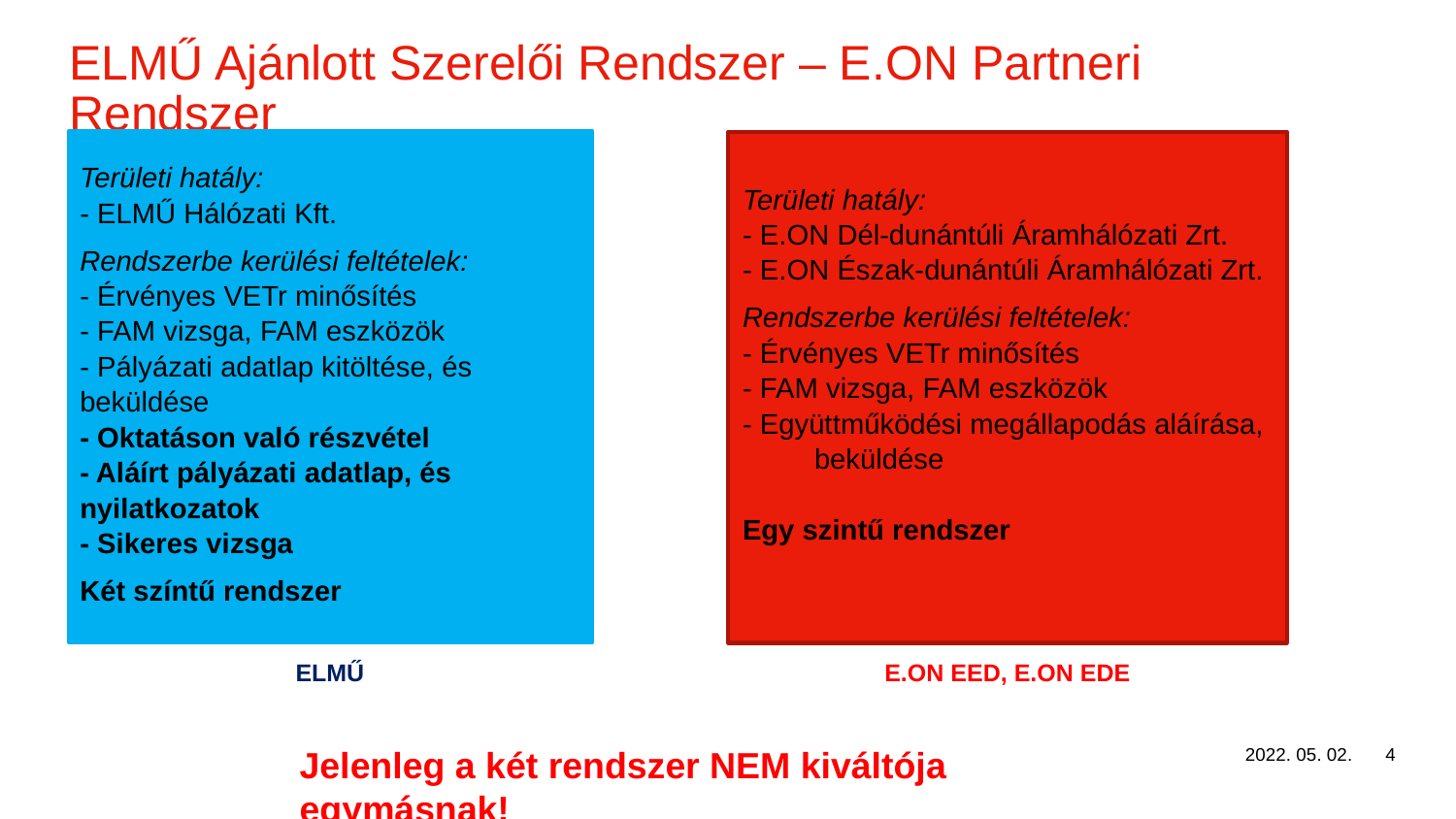

# ELMŰ Ajánlott Szerelői Rendszer – E.ON Partneri Rendszer

Területi hatály:
- E.ON Dél-dunántúli Áramhálózati Zrt.
- E.ON Észak-dunántúli Áramhálózati Zrt.
Rendszerbe kerülési feltételek:
- Érvényes VETr minősítés
- FAM vizsga, FAM eszközök
- Együttműködési megállapodás aláírása,           beküldése

Egy szintű rendszer

Területi hatály:
- ELMŰ Hálózati Kft.
Rendszerbe kerülési feltételek:
- Érvényes VETr minősítés
- FAM vizsga, FAM eszközök
- Pályázati adatlap kitöltése, és beküldése
- Oktatáson való részvétel
- Aláírt pályázati adatlap, és nyilatkozatok
- Sikeres vizsga
Két színtű rendszer
ELMŰ
E.ON EED, E.ON EDE
Jelenleg a két rendszer NEM kiváltója egymásnak!
2022. 05. 02.
4